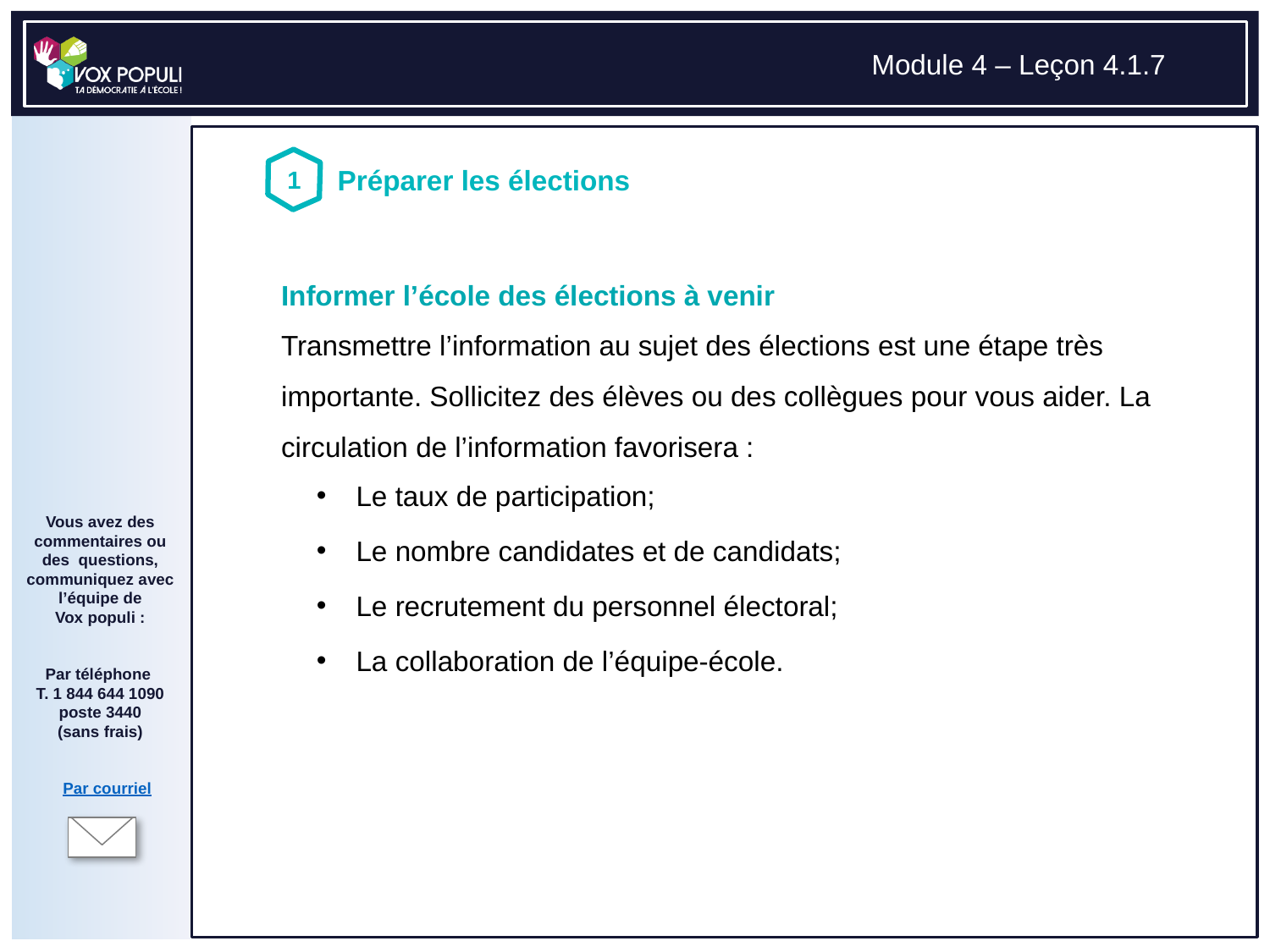

# Informer l’école des élections à venir Transmettre l’information au sujet des élections est une étape très importante. Sollicitez des élèves ou des collègues pour vous aider. La circulation de l’information favorisera :
Le taux de participation;
Le nombre candidates et de candidats;
Le recrutement du personnel électoral;
La collaboration de l’équipe-école.